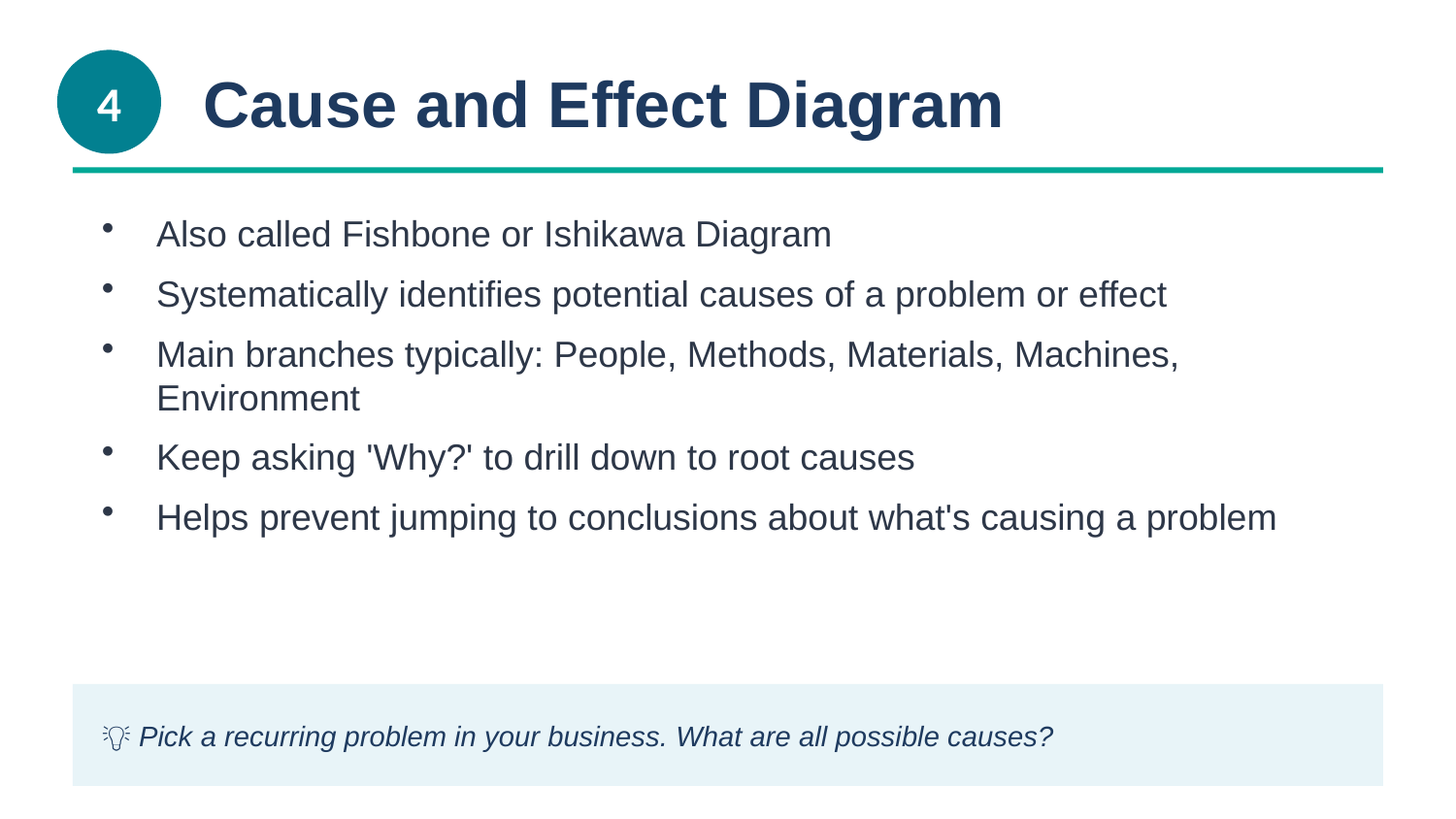

4
Cause and Effect Diagram

Also called Fishbone or Ishikawa Diagram
Systematically identifies potential causes of a problem or effect
Main branches typically: People, Methods, Materials, Machines, Environment
Keep asking 'Why?' to drill down to root causes
Helps prevent jumping to conclusions about what's causing a problem

💡 Pick a recurring problem in your business. What are all possible causes?